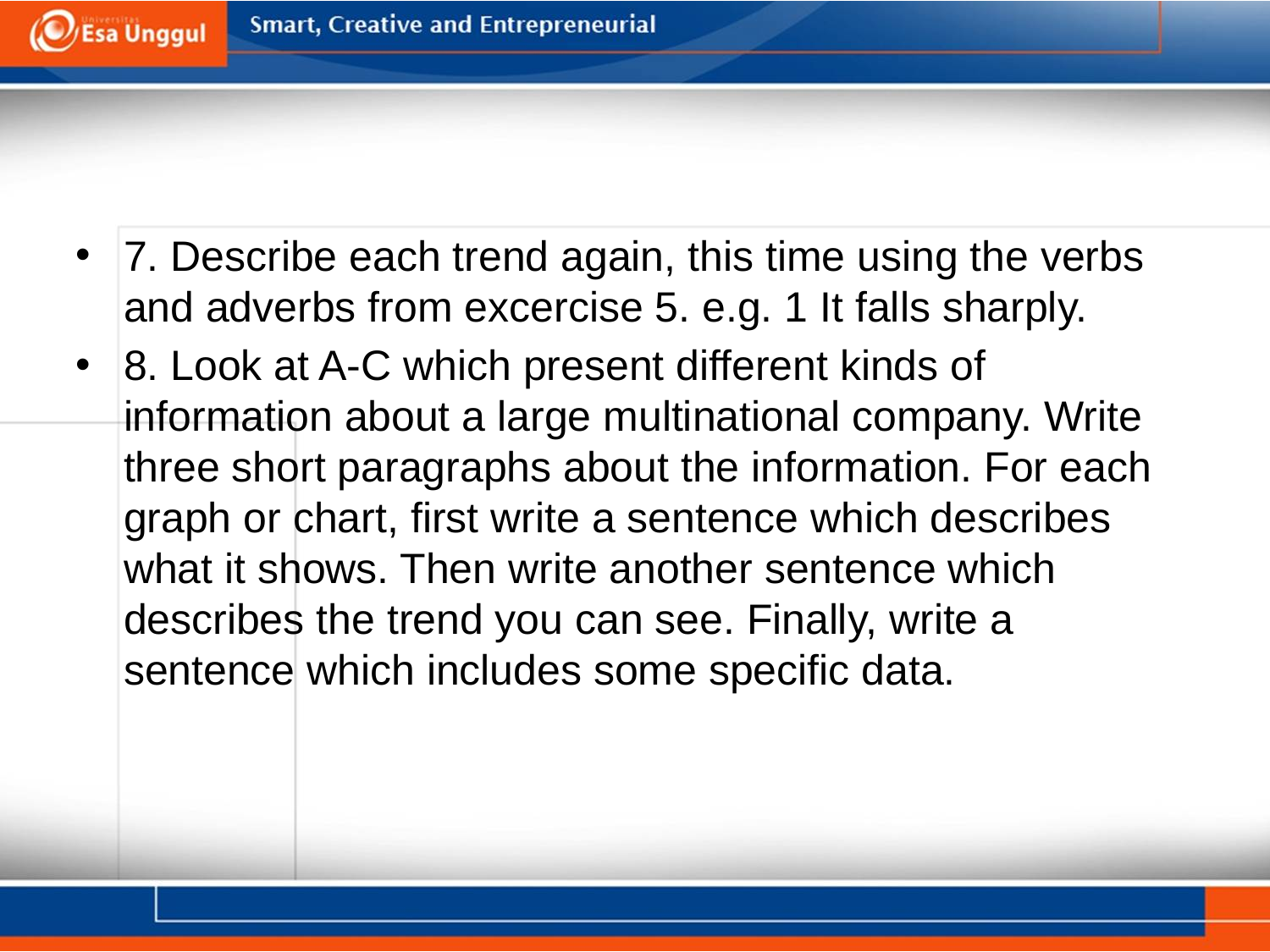

#
7. Describe each trend again, this time using the verbs and adverbs from excercise 5. e.g. 1 It falls sharply.
8. Look at A-C which present different kinds of information about a large multinational company. Write three short paragraphs about the information. For each graph or chart, first write a sentence which describes what it shows. Then write another sentence which describes the trend you can see. Finally, write a sentence which includes some specific data.